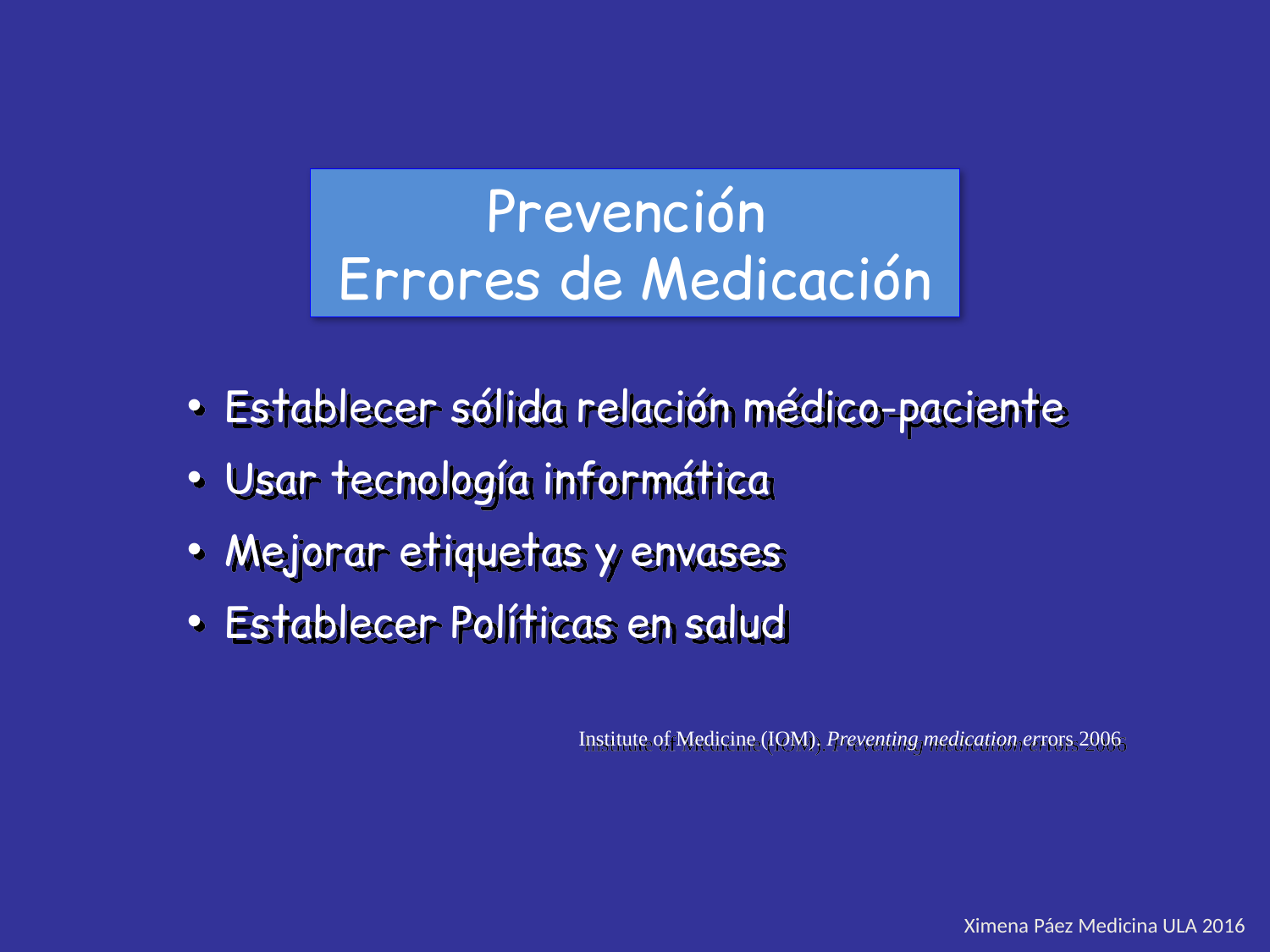

Prevención
Errores de Medicación
Establecer sólida relación médico-paciente

Usar tecnología informática

Mejorar etiquetas y envases

Establecer Políticas en salud
Institute of Medicine (IOM). Preventing medication errors 2006
Ximena Páez Medicina ULA 2016